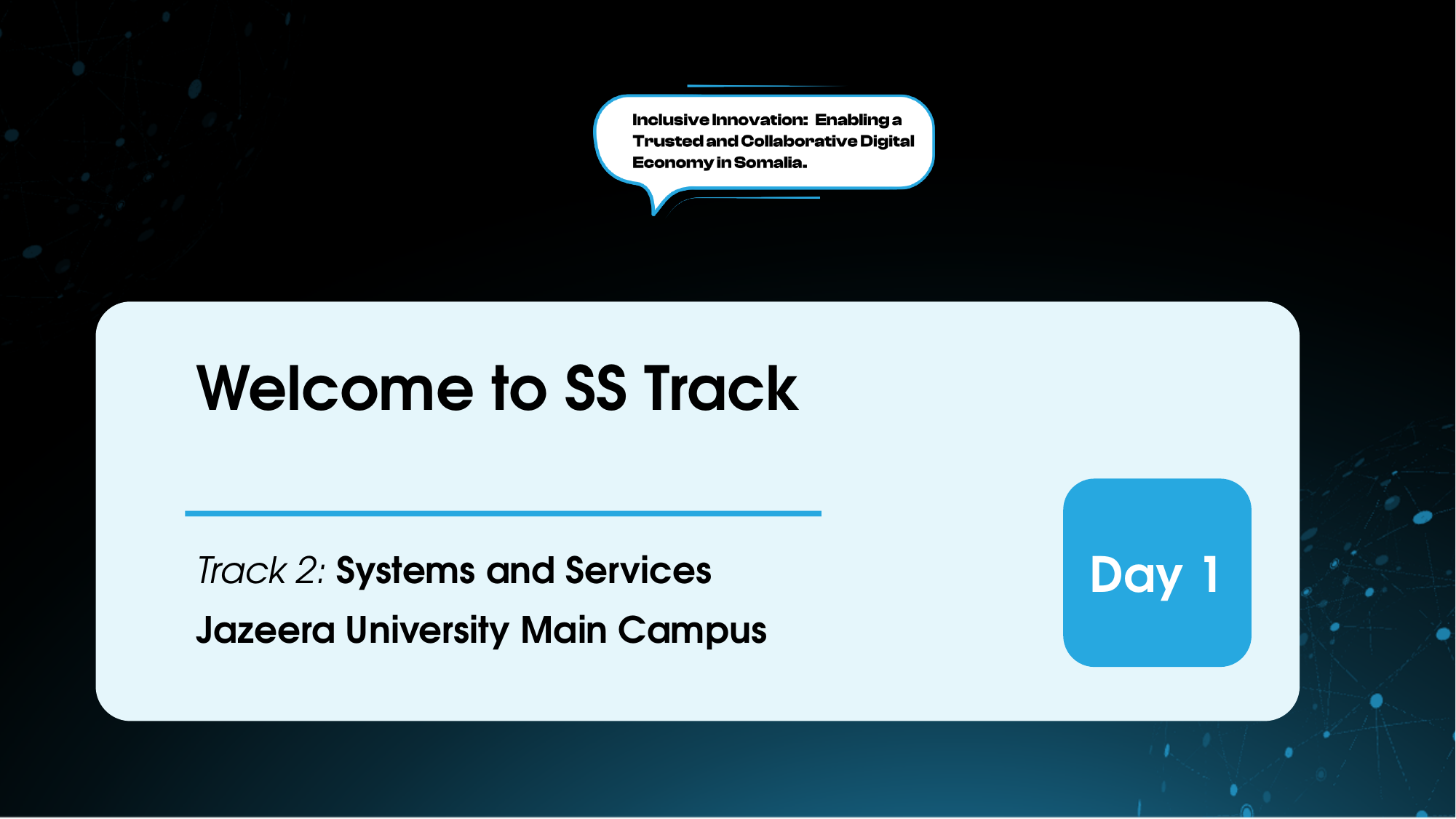

Welcome to SS Track
Day 1

Track 2: Systems and Services

Jazeera University Main Campus